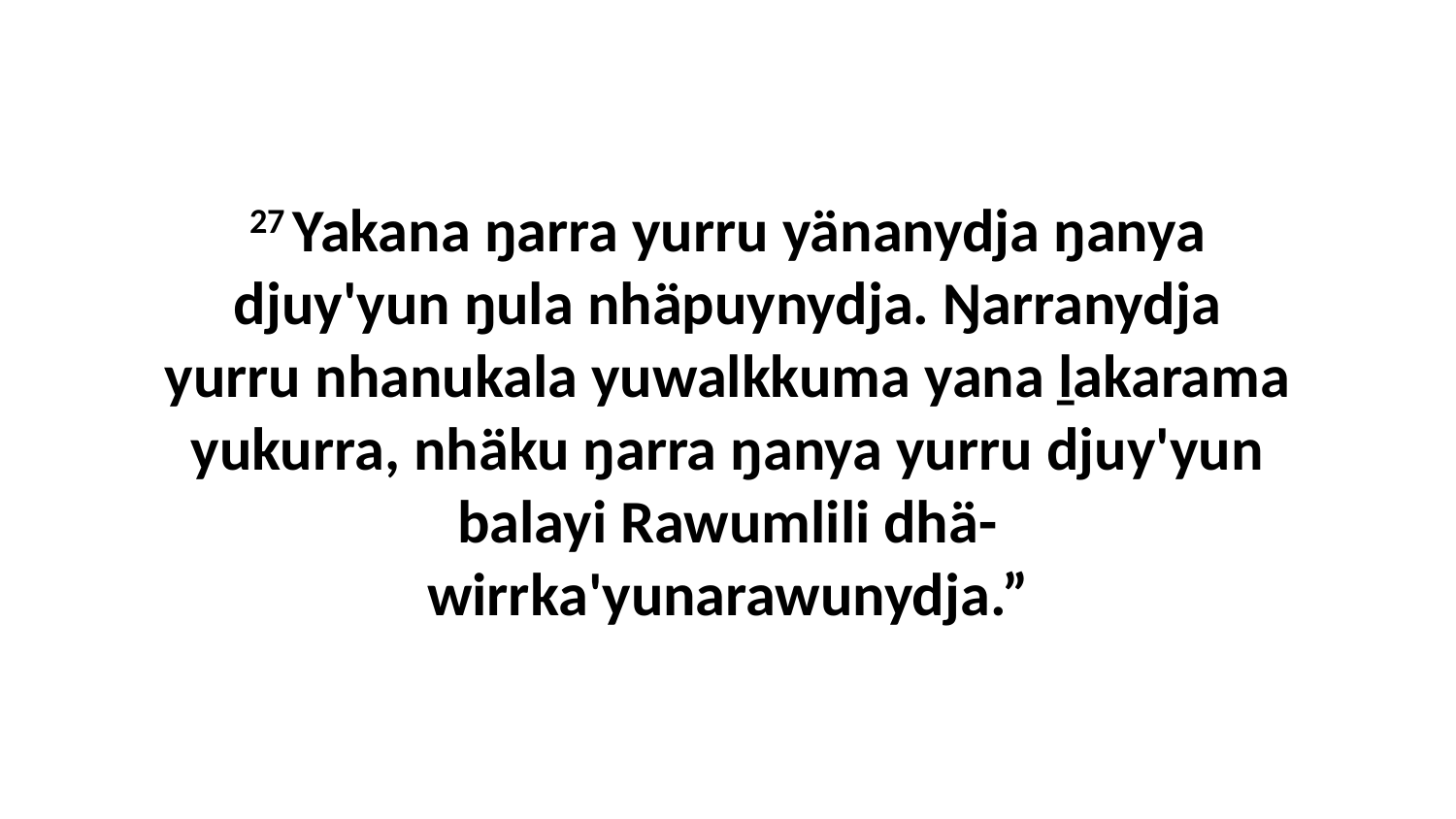

27 Yakana ŋarra yurru yänanydja ŋanya djuy'yun ŋula nhäpuynydja. Ŋarranydja yurru nhanukala yuwalkkuma yana ḻakarama yukurra, nhäku ŋarra ŋanya yurru djuy'yun balayi Rawumlili dhä-wirrka'yunarawunydja.”